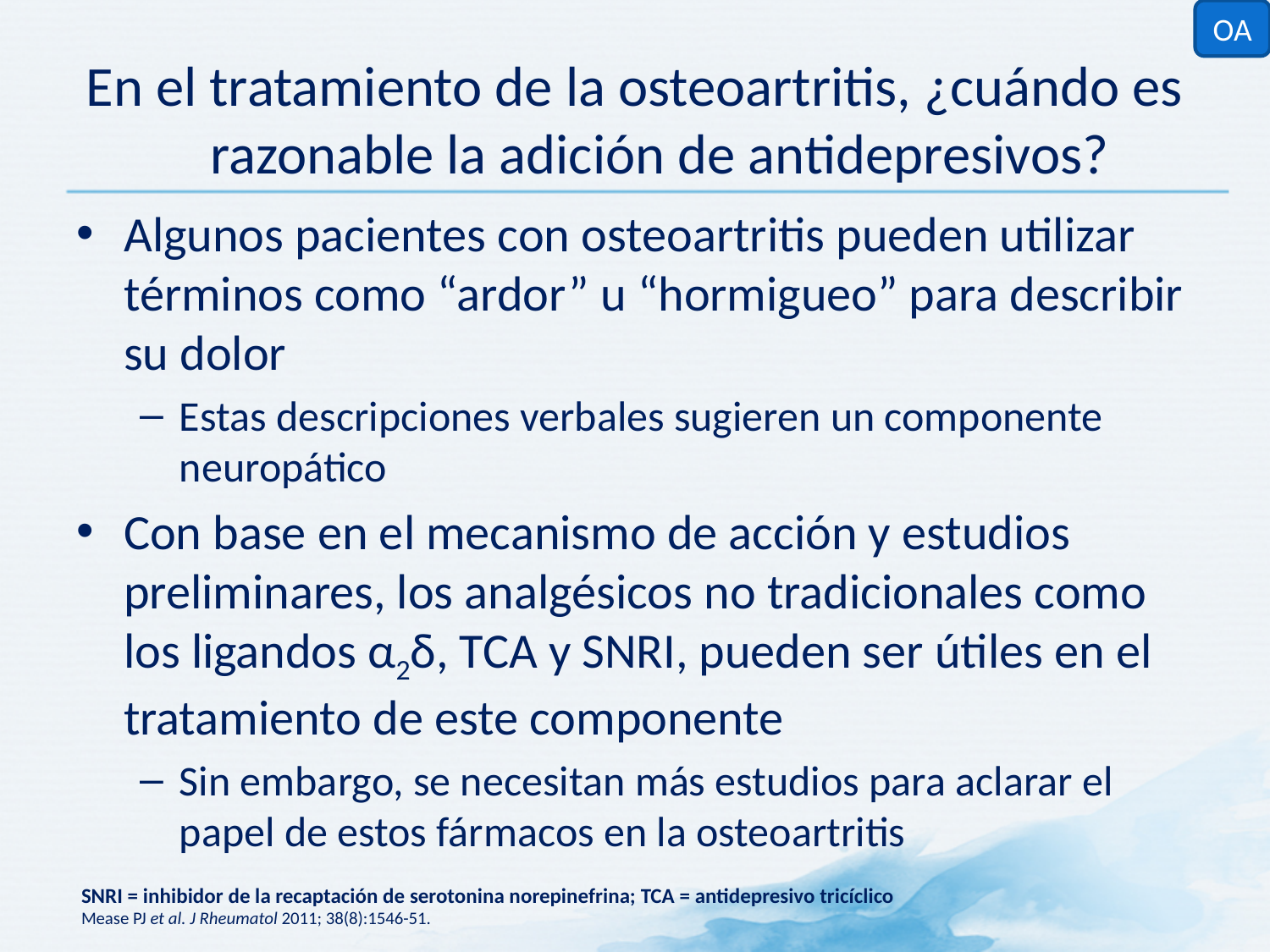

OA
# En el tratamiento de la osteoartritis, ¿cuándo es razonable la adición de antidepresivos?
Algunos pacientes con osteoartritis pueden utilizar términos como “ardor” u “hormigueo” para describir su dolor
Estas descripciones verbales sugieren un componente neuropático
Con base en el mecanismo de acción y estudios preliminares, los analgésicos no tradicionales como los ligandos α2δ, TCA y SNRI, pueden ser útiles en el tratamiento de este componente
Sin embargo, se necesitan más estudios para aclarar el papel de estos fármacos en la osteoartritis
SNRI = inhibidor de la recaptación de serotonina norepinefrina; TCA = antidepresivo tricíclico
Mease PJ et al. J Rheumatol 2011; 38(8):1546-51.